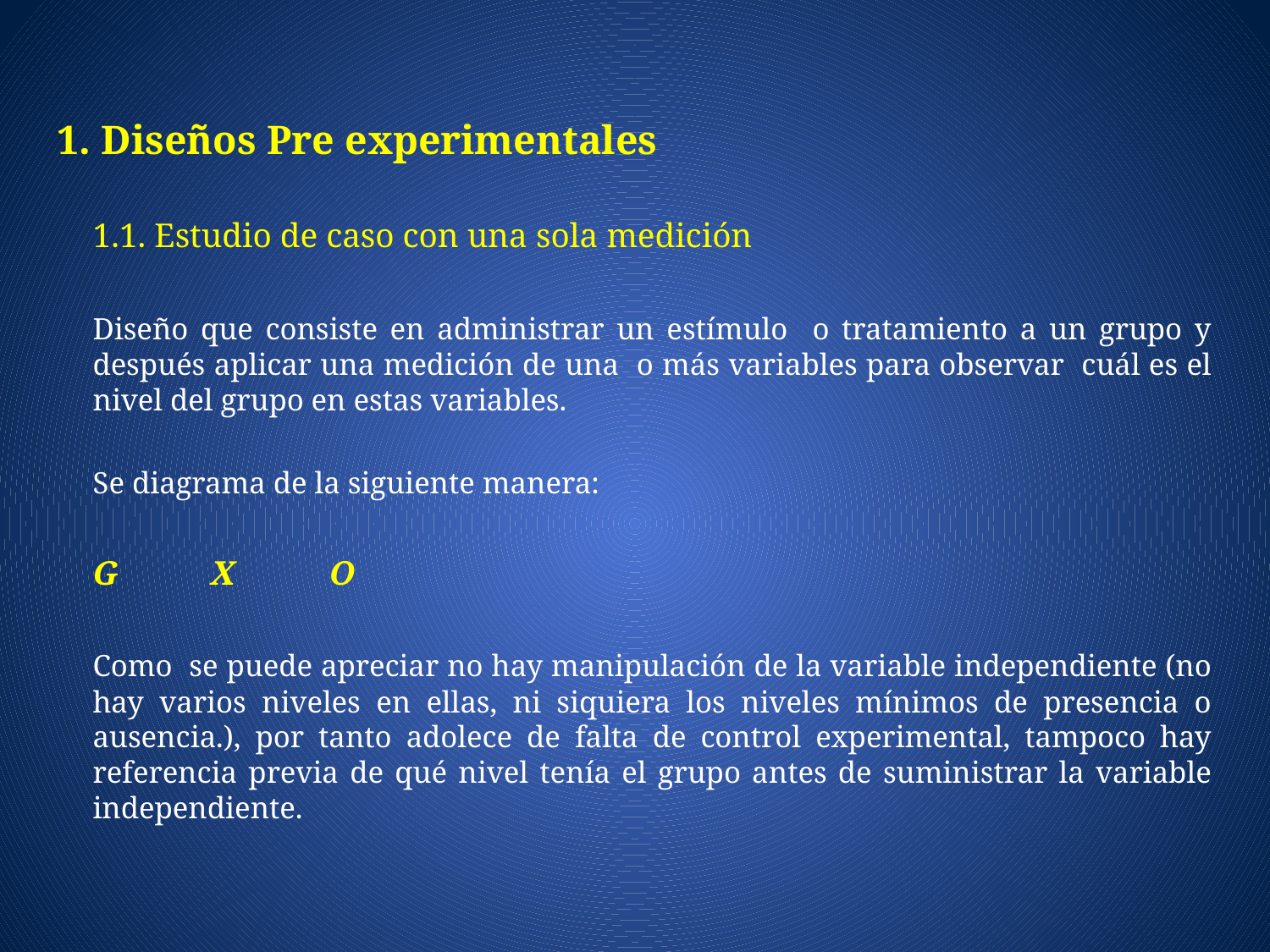

1. Diseños Pre experimentales

	1.1. Estudio de caso con una sola medición

	Diseño que consiste en administrar un estímulo  o tratamiento a un grupo y después aplicar una medición de una  o más variables para observar  cuál es el nivel del grupo en estas variables.

	Se diagrama de la siguiente manera:

			G		X		O

	Como  se puede apreciar no hay manipulación de la variable independiente (no hay varios niveles en ellas, ni siquiera los niveles mínimos de presencia o ausencia.), por tanto adolece de falta de control experimental, tampoco hay referencia previa de qué nivel tenía el grupo antes de suministrar la variable independiente.